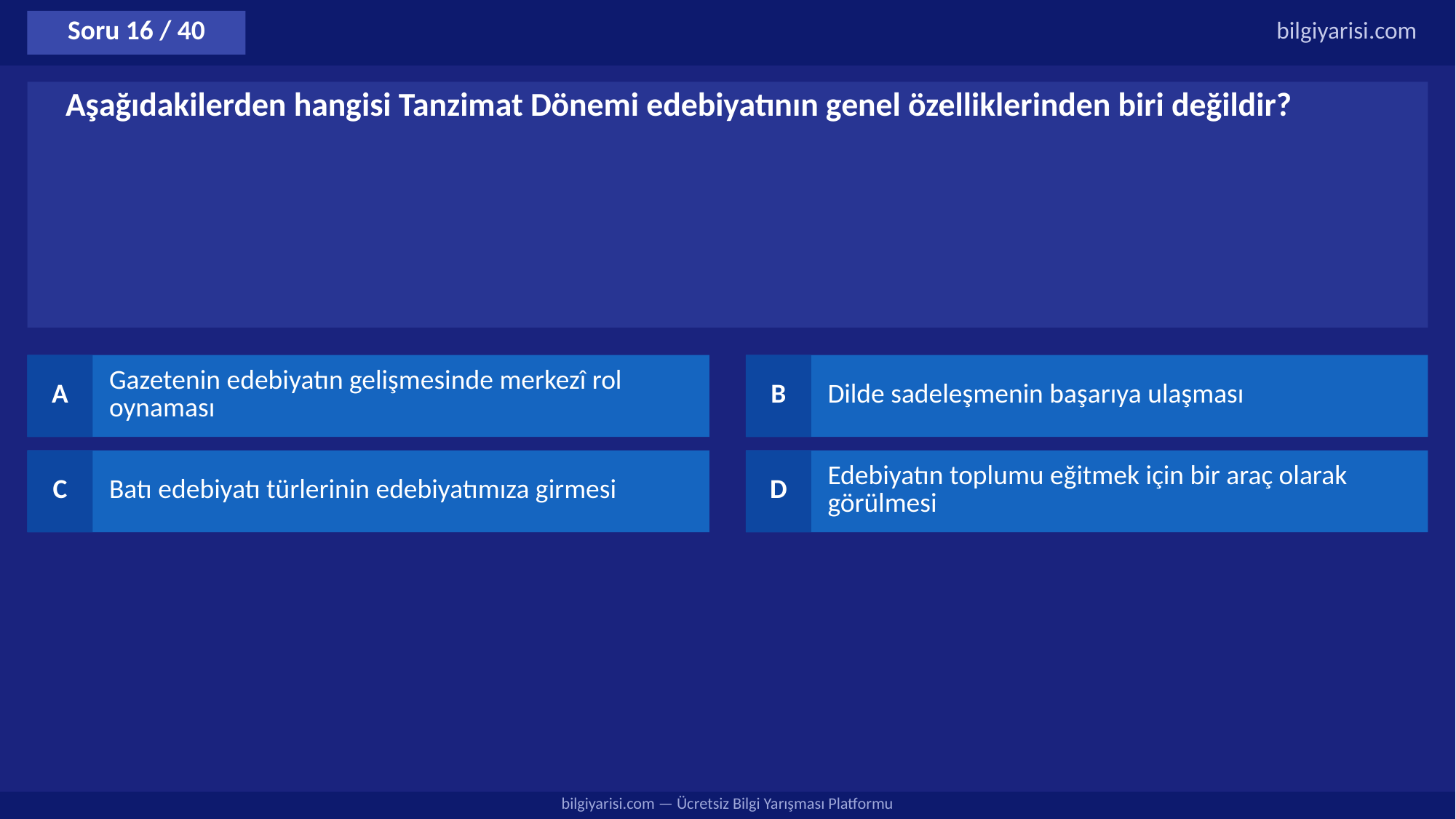

Soru 16 / 40
bilgiyarisi.com

Aşağıdakilerden hangisi Tanzimat Dönemi edebiyatının genel özelliklerinden biri değildir?

A
Gazetenin edebiyatın gelişmesinde merkezî rol oynaması

B
Dilde sadeleşmenin başarıya ulaşması

C
Batı edebiyatı türlerinin edebiyatımıza girmesi

D
Edebiyatın toplumu eğitmek için bir araç olarak görülmesi
bilgiyarisi.com — Ücretsiz Bilgi Yarışması Platformu